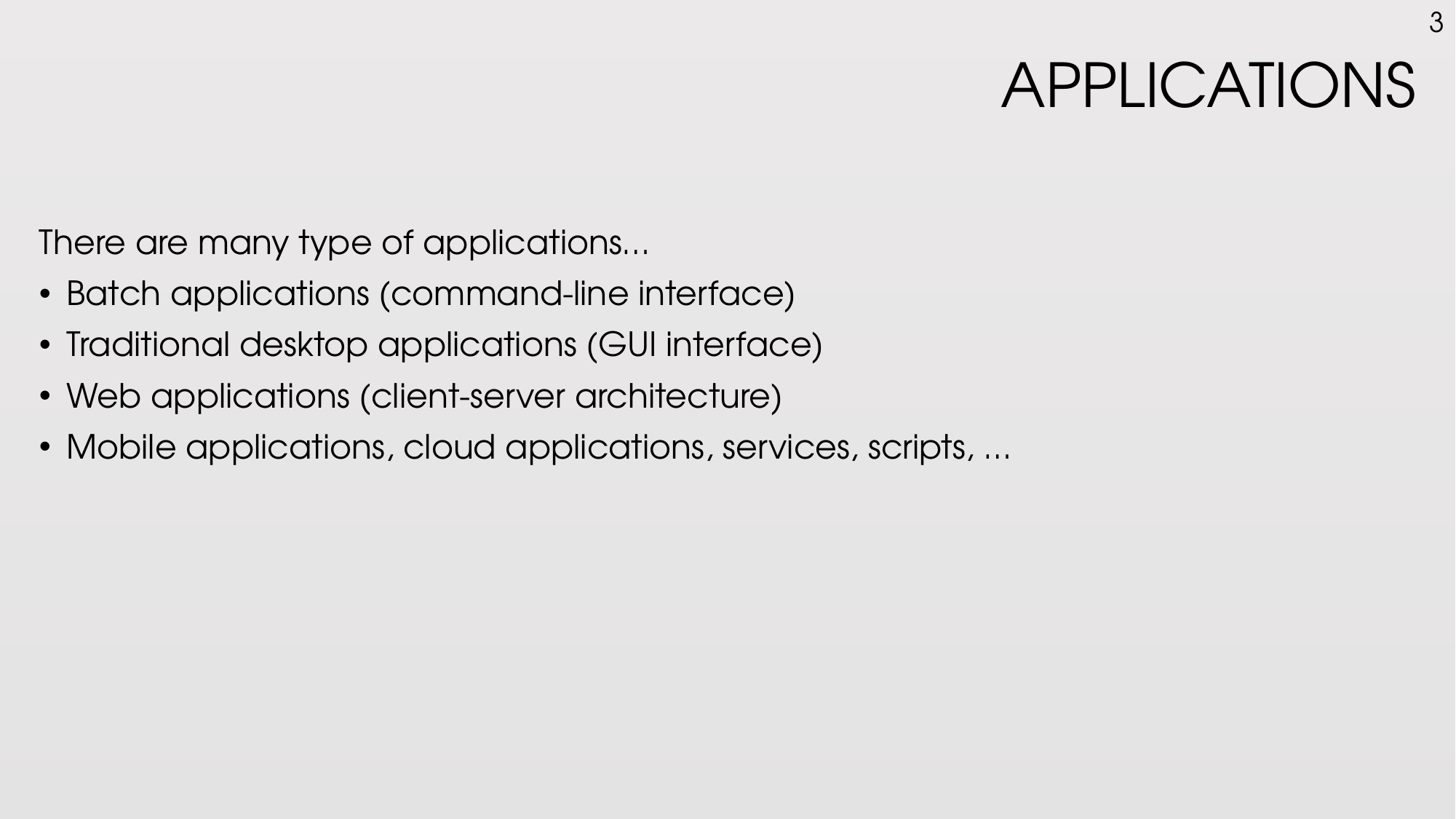

3
# Applications
There are many type of applications…
Batch applications (command-line interface)
Traditional desktop applications (GUI interface)
Web applications (client-server architecture)
Mobile applications, cloud applications, services, scripts, …